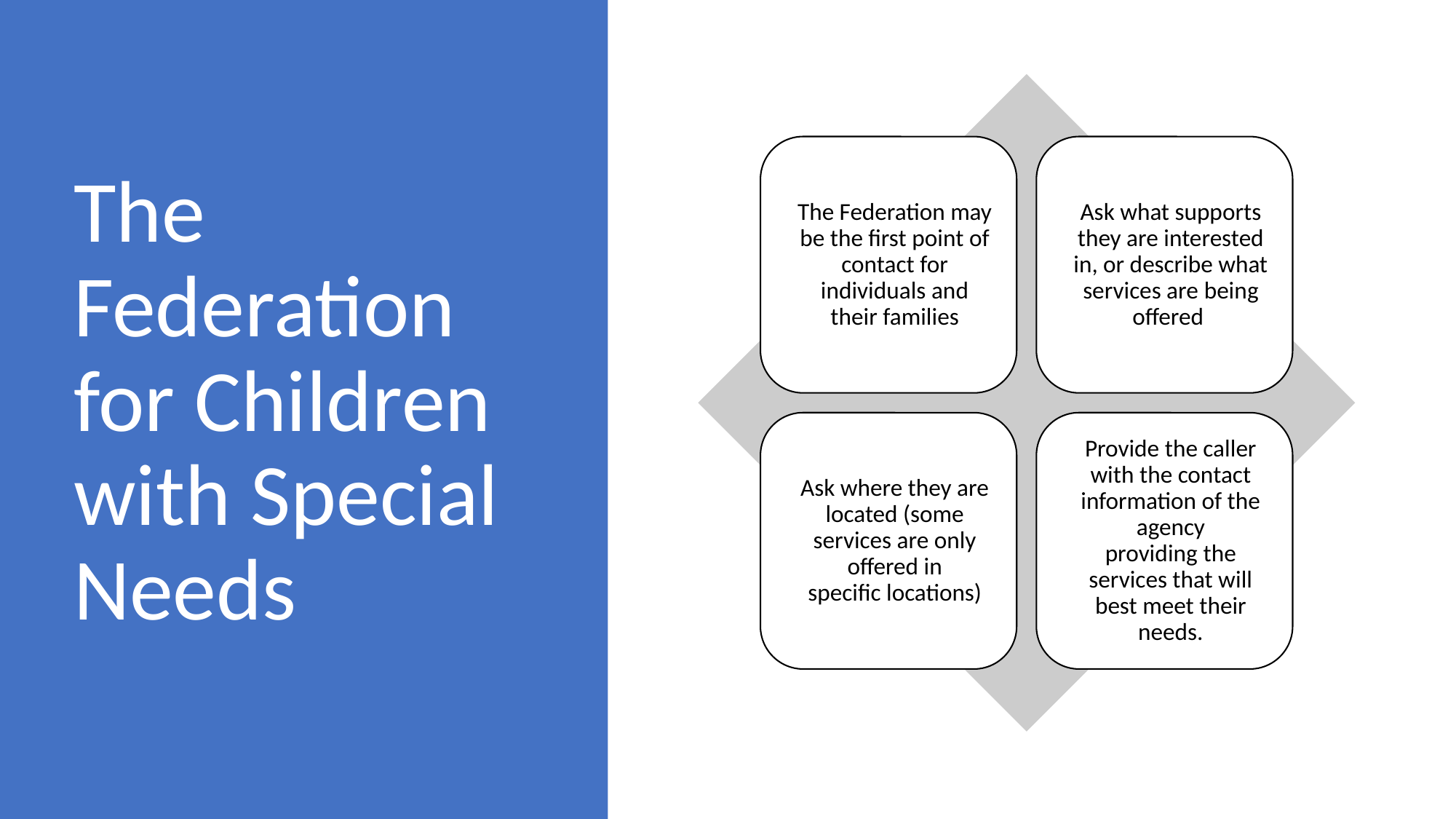

# The Federation for Children with Special Needs
The Federation may be the first point of contact for individuals and their families​
Ask what supports they are interested in, or describe what services are being offered ​
Ask where they are located (some services are only offered in specific locations)​
Provide the caller with the contact information of the agency providing the services that will best meet their needs.